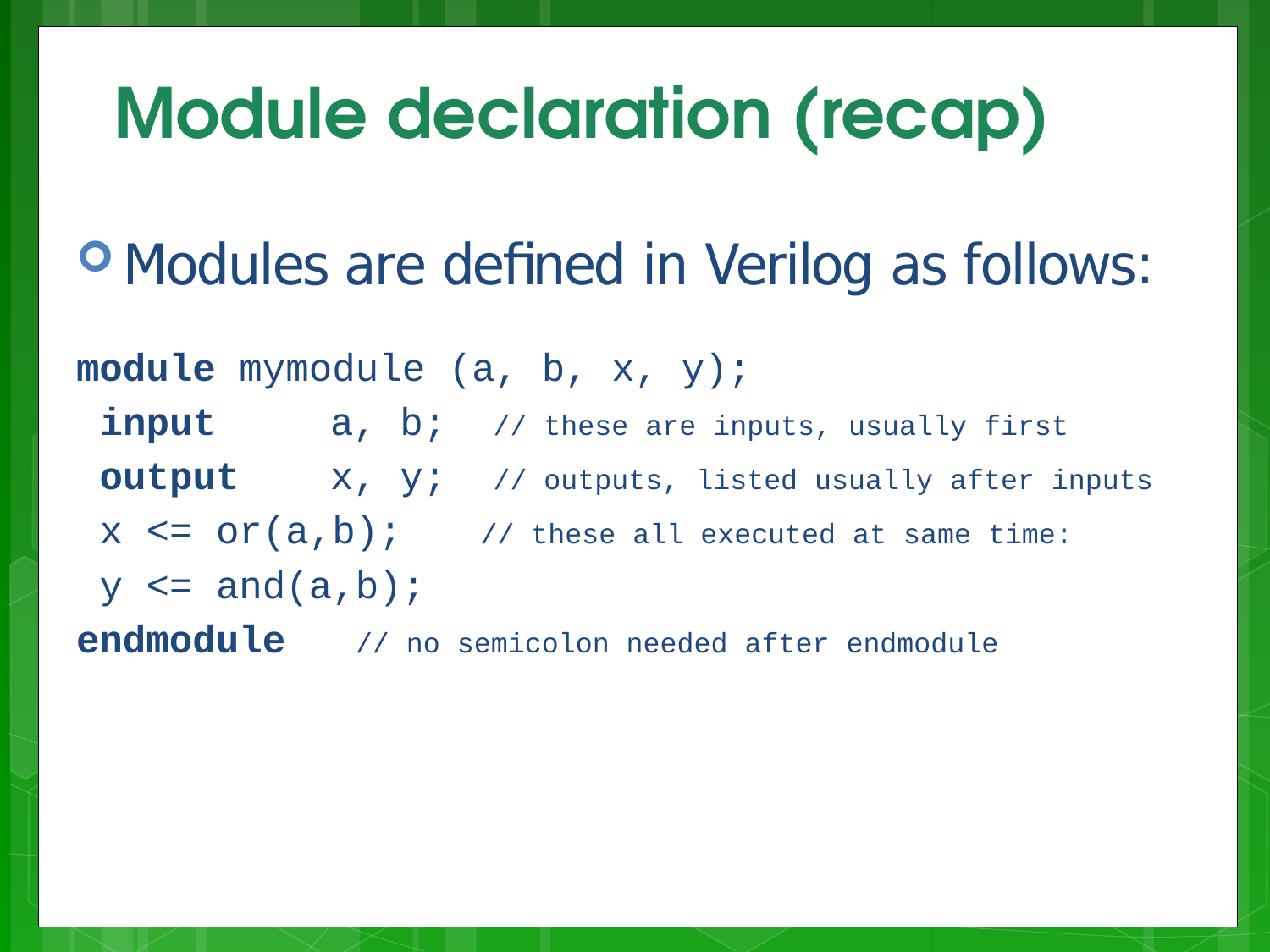

# Module declaration (recap)
Modules are defined in Verilog as follows:

module mymodule (a, b, x, y);
 input 	a, b;  // these are inputs, usually first
 output	x, y;  // outputs, listed usually after inputs
 x <= or(a,b);	 // these all executed at same time:
 y <= and(a,b);
endmodule   // no semicolon needed after endmodule